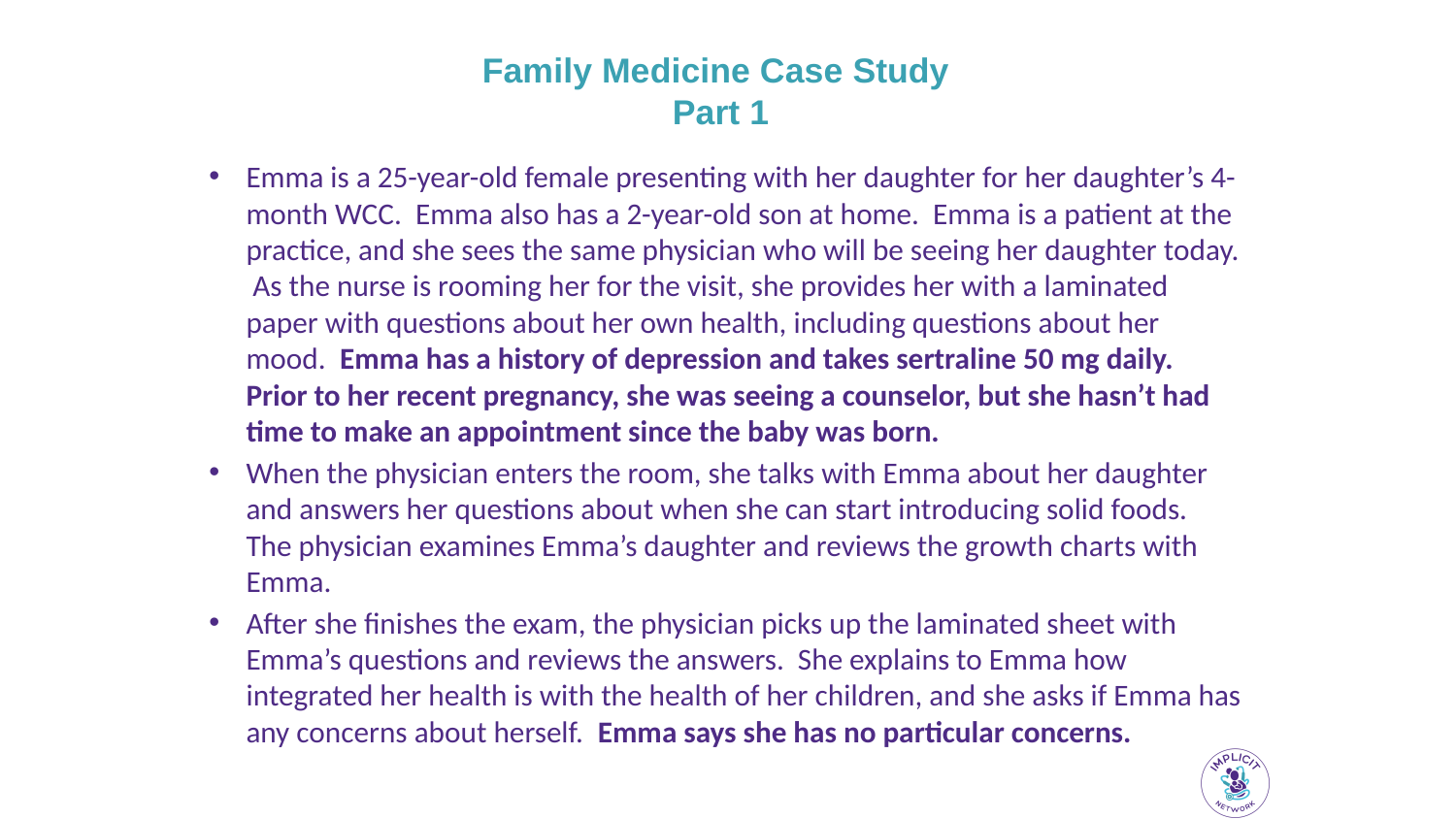

# Family Medicine Case Study Part 1
Emma is a 25-year-old female presenting with her daughter for her daughter’s 4-month WCC.  Emma also has a 2-year-old son at home.  Emma is a patient at the practice, and she sees the same physician who will be seeing her daughter today.  As the nurse is rooming her for the visit, she provides her with a laminated paper with questions about her own health, including questions about her mood.  Emma has a history of depression and takes sertraline 50 mg daily.  Prior to her recent pregnancy, she was seeing a counselor, but she hasn’t had time to make an appointment since the baby was born.
When the physician enters the room, she talks with Emma about her daughter and answers her questions about when she can start introducing solid foods.  The physician examines Emma’s daughter and reviews the growth charts with Emma.
After she finishes the exam, the physician picks up the laminated sheet with Emma’s questions and reviews the answers.  She explains to Emma how integrated her health is with the health of her children, and she asks if Emma has any concerns about herself.  Emma says she has no particular concerns.